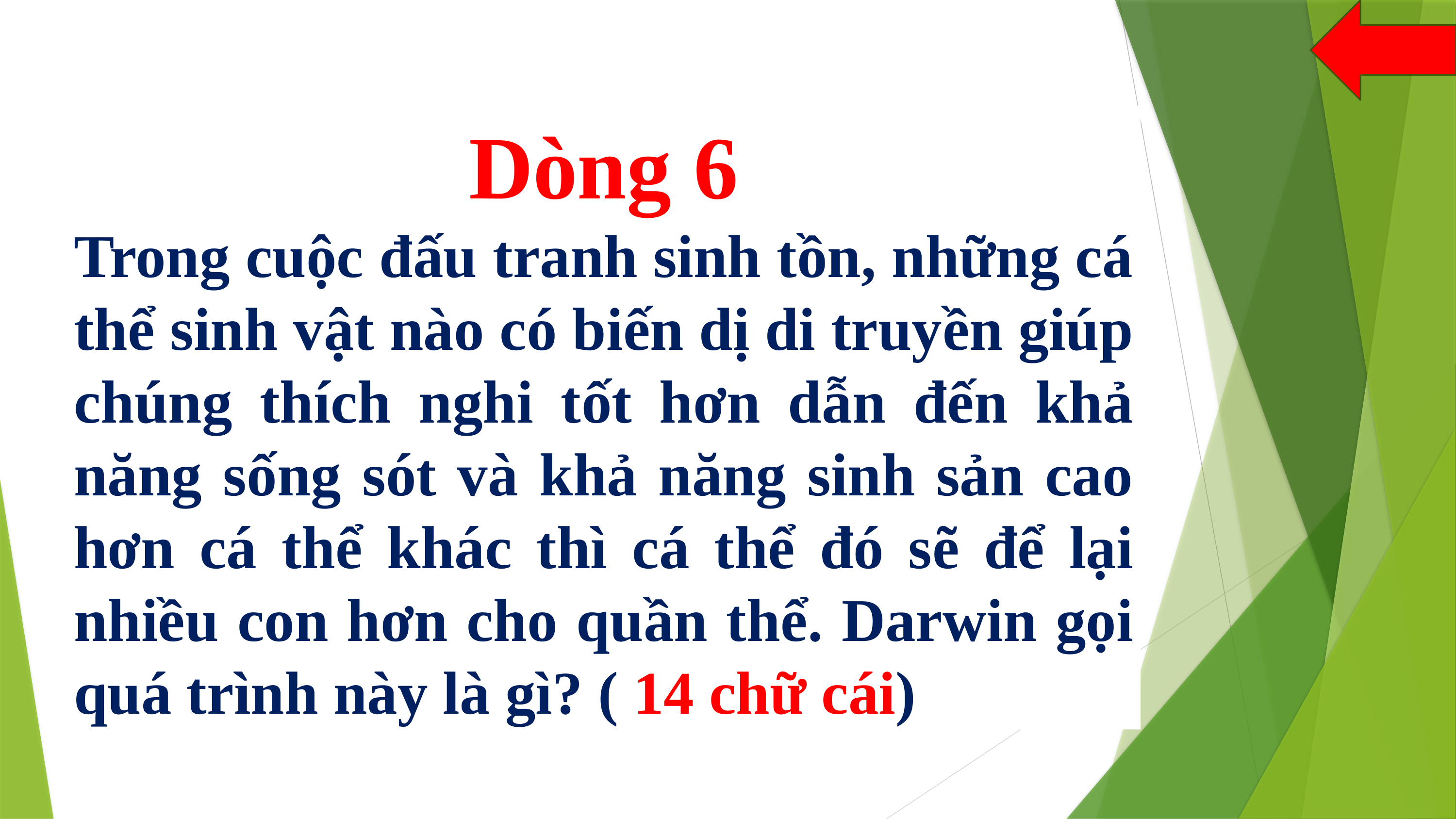

Dòng 6
Trong cuộc đấu tranh sinh tồn, những cá thể sinh vật nào có biến dị di truyền giúp chúng thích nghi tốt hơn dẫn đến khả năng sống sót và khả năng sinh sản cao hơn cá thể khác thì cá thể đó sẽ để lại nhiều con hơn cho quần thể. Darwin gọi quá trình này là gì? ( 14 chữ cái)